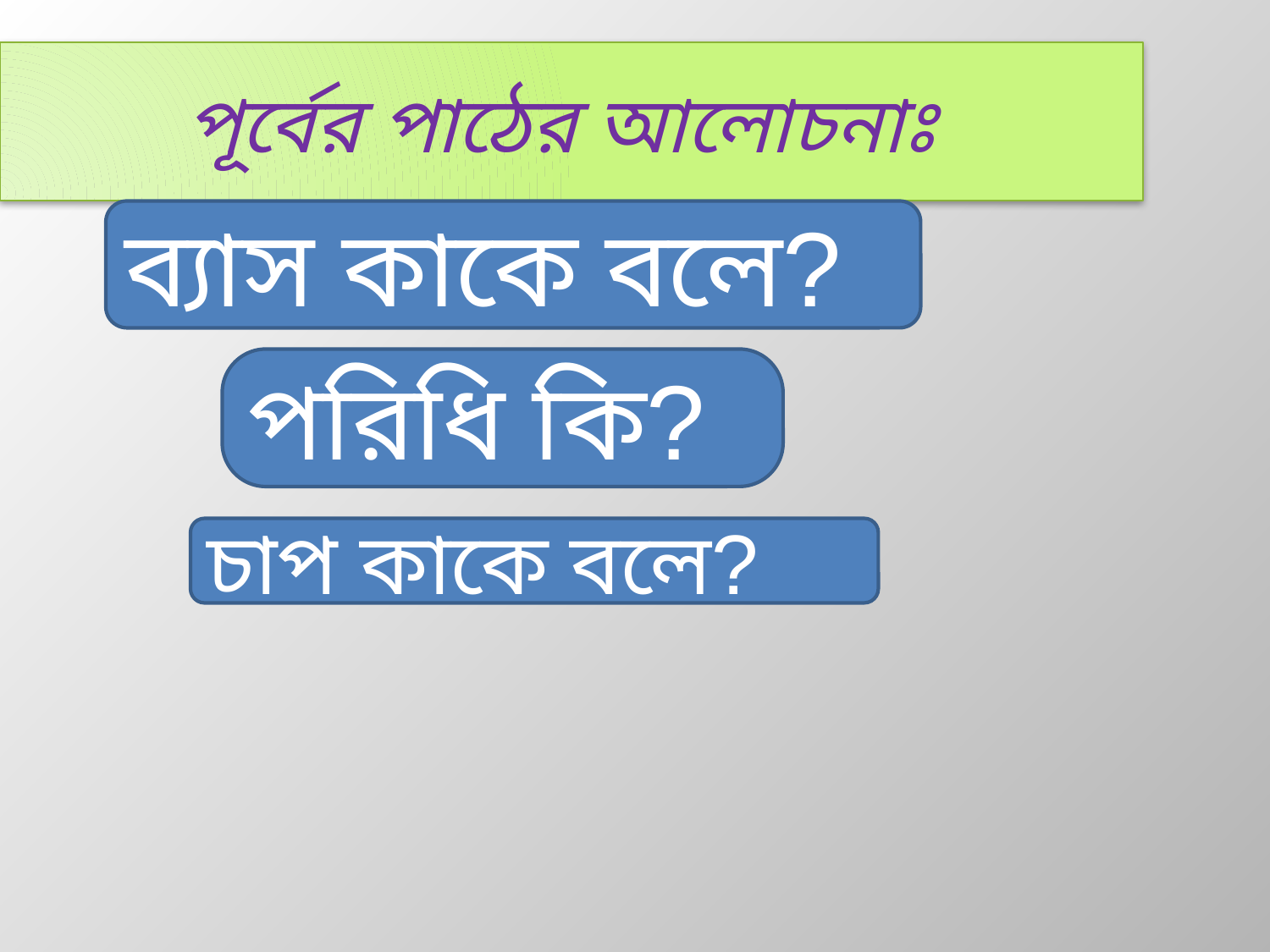

# পূর্বের পাঠের আলোচনাঃ
ব্যাস কাকে বলে?

পরিধি কি?
চাপ কাকে বলে?